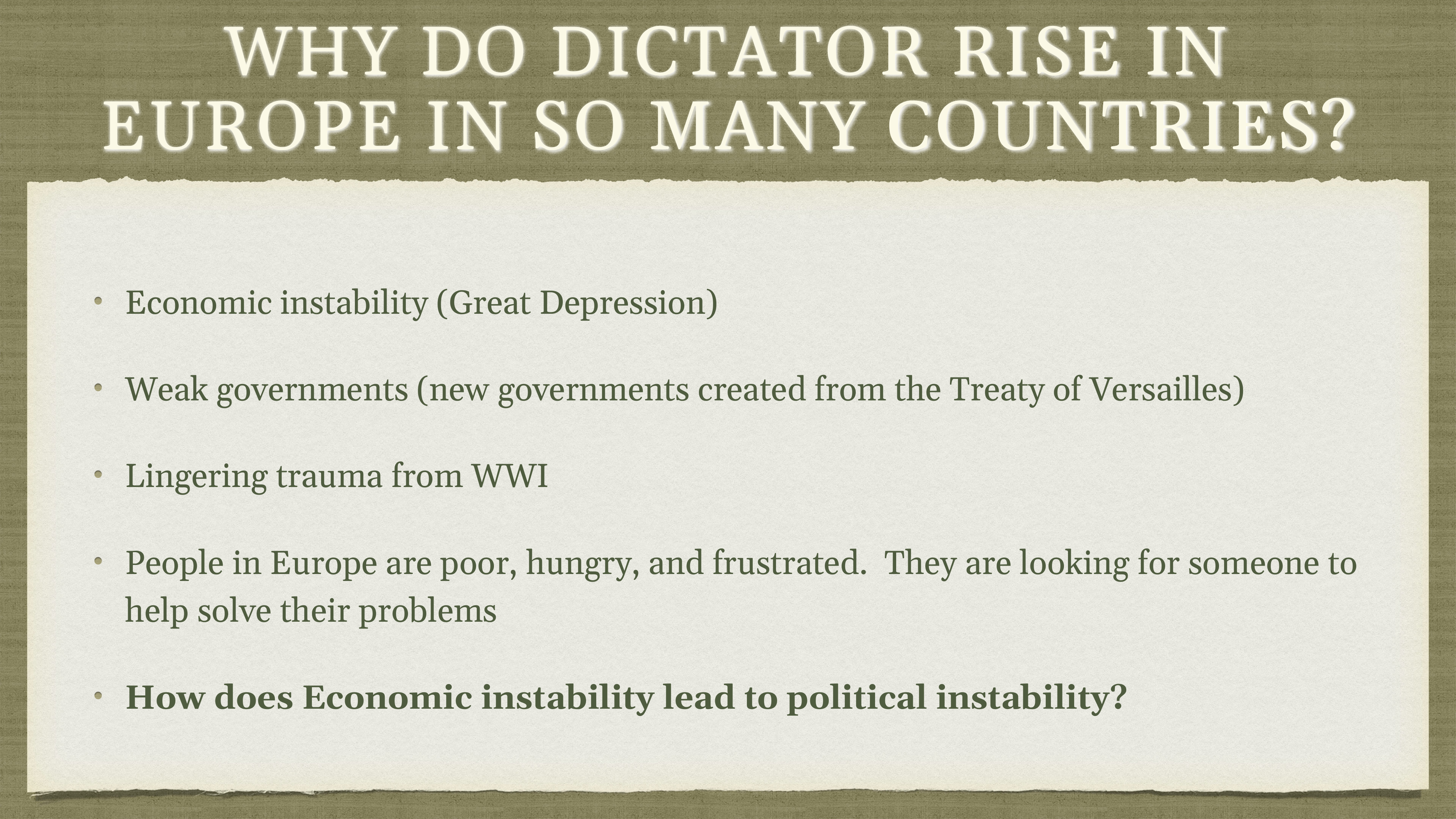

# Why do Dictator rise in Europe in so many countries?
Economic instability (Great Depression)
Weak governments (new governments created from the Treaty of Versailles)
Lingering trauma from WWI
People in Europe are poor, hungry, and frustrated.  They are looking for someone to help solve their problems
How does Economic instability lead to political instability?